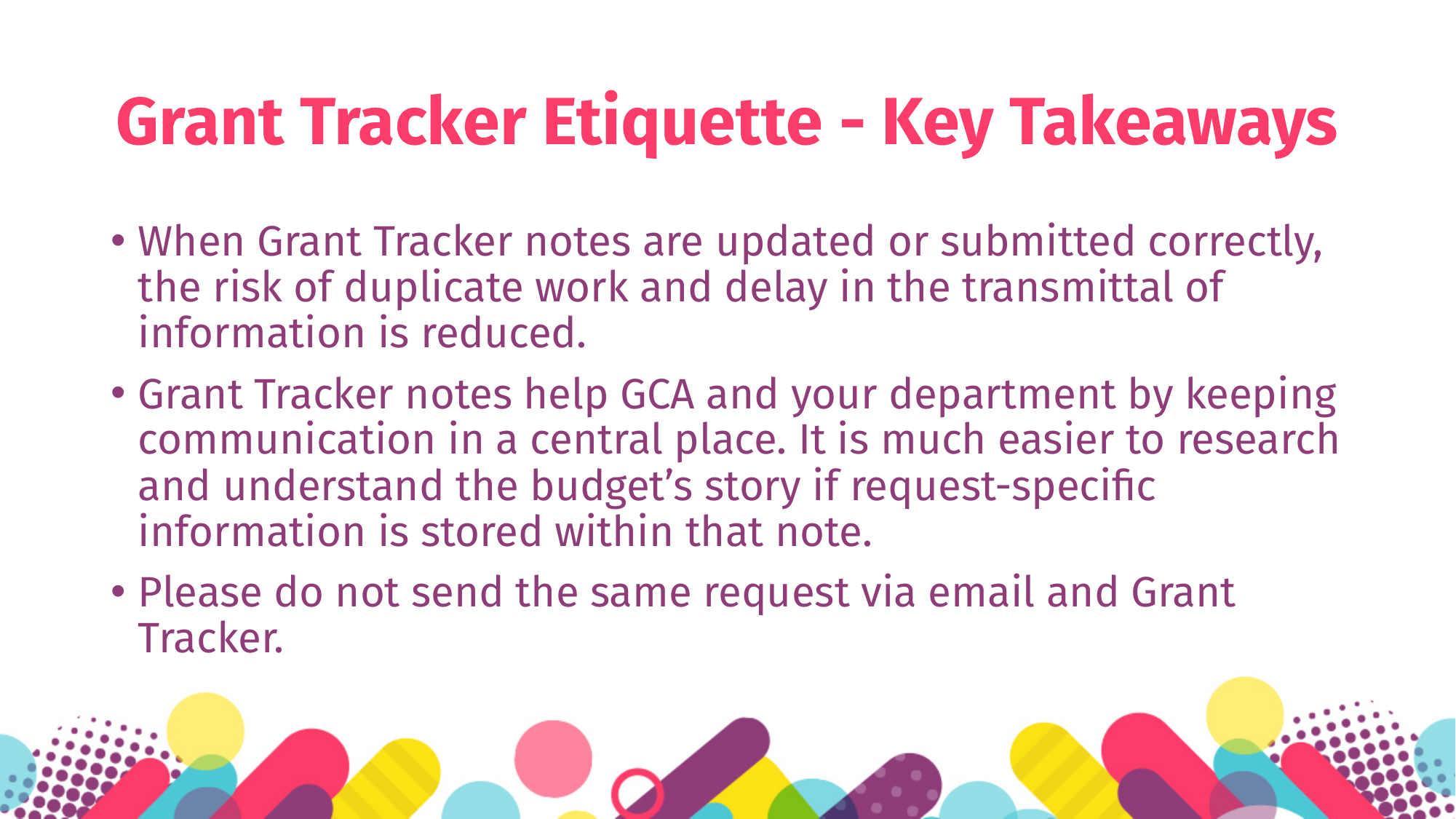

# Grant Tracker Etiquette - Key Takeaways
When Grant Tracker notes are updated or submitted correctly, the risk of duplicate work and delay in the transmittal of information is reduced.
Grant Tracker notes help GCA and your department by keeping communication in a central place. It is much easier to research and understand the budget’s story if request-specific information is stored within that note.
Please do not send the same request via email and Grant Tracker.